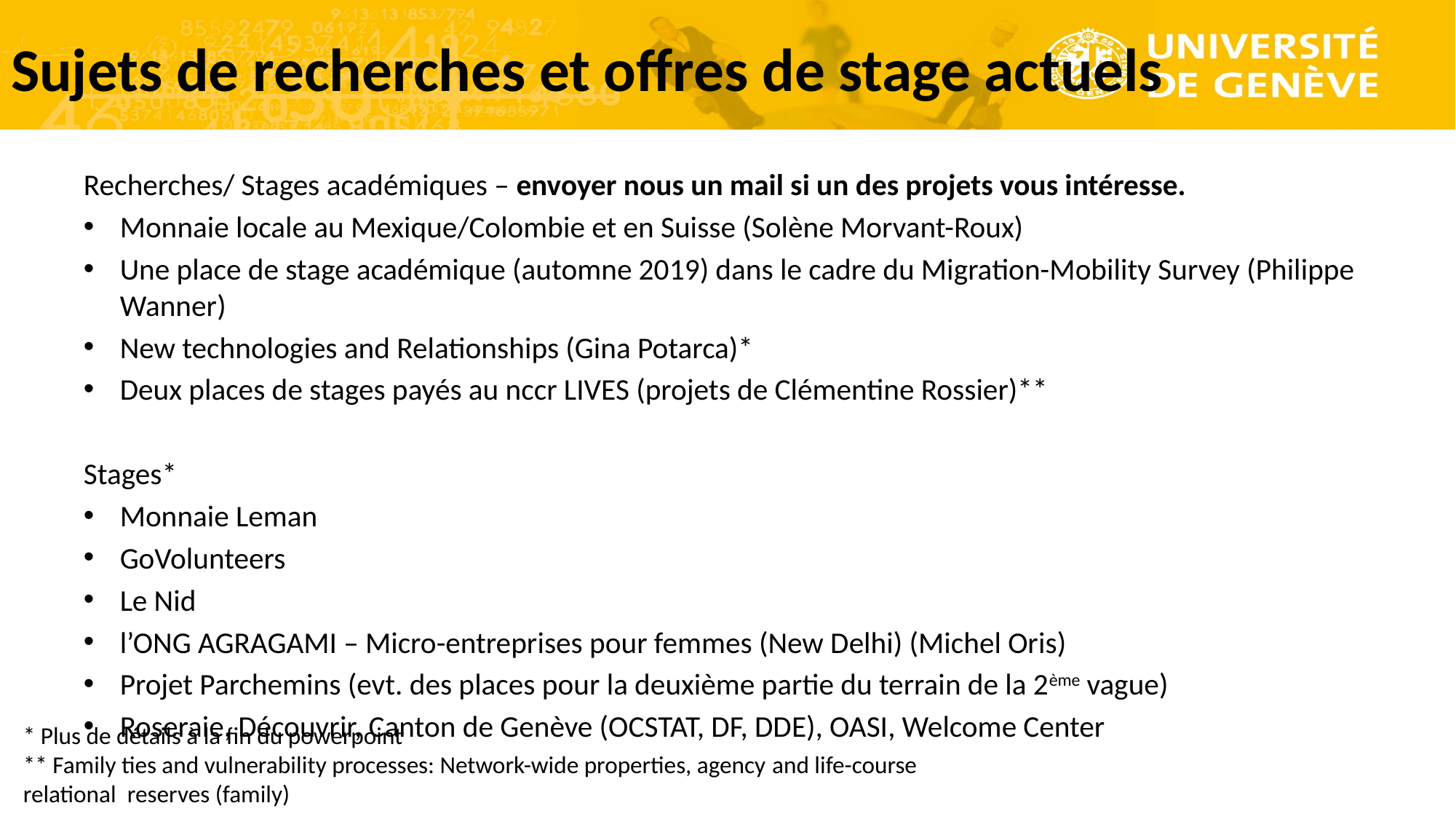

# Sujets de recherches et offres de stage actuels
Recherches/ Stages académiques – envoyer nous un mail si un des projets vous intéresse.
Monnaie locale au Mexique/Colombie et en Suisse (Solène Morvant-Roux)
Une place de stage académique (automne 2019) dans le cadre du Migration-Mobility Survey (Philippe Wanner)
New technologies and Relationships (Gina Potarca)*
Deux places de stages payés au nccr LIVES (projets de Clémentine Rossier)**

Stages*
Monnaie Leman
GoVolunteers
Le Nid
l’ONG AGRAGAMI – Micro-entreprises pour femmes (New Delhi) (Michel Oris)
Projet Parchemins (evt. des places pour la deuxième partie du terrain de la 2ème vague)
Roseraie, Découvrir, Canton de Genève (OCSTAT, DF, DDE), OASI, Welcome Center

* Plus de détails à la fin du powerpoint
** Family ties and vulnerability processes: Network-wide properties, agency and life-course relational  reserves (family)